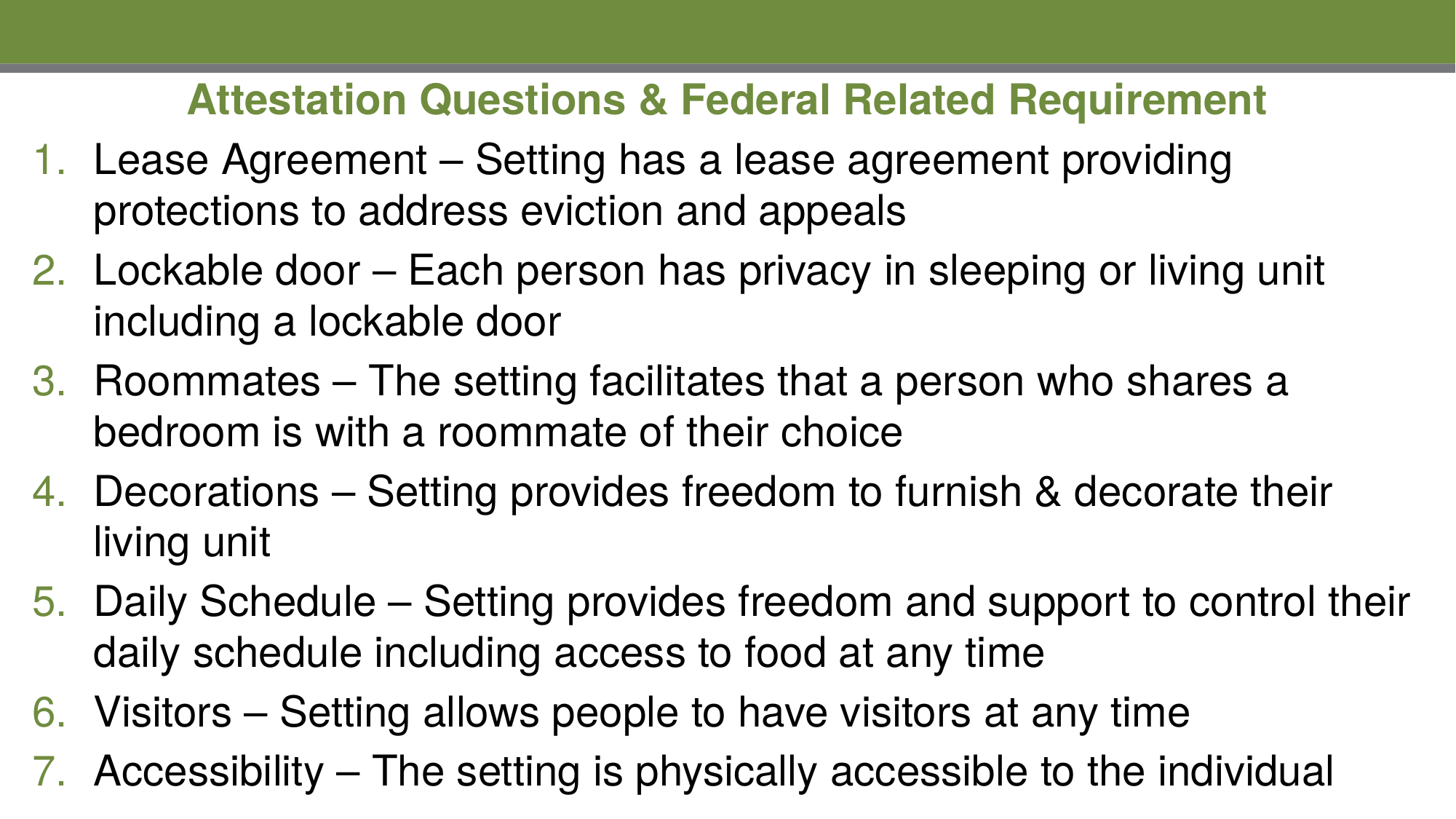

# Attestation Questions & Federal Related Requirement
Lease Agreement – Setting has a lease agreement providing protections to address eviction and appeals
Lockable door – Each person has privacy in sleeping or living unit including a lockable door
Roommates – The setting facilitates that a person who shares a bedroom is with a roommate of their choice
Decorations – Setting provides freedom to furnish & decorate their living unit
Daily Schedule – Setting provides freedom and support to control their daily schedule including access to food at any time
Visitors – Setting allows people to have visitors at any time
Accessibility – The setting is physically accessible to the individual